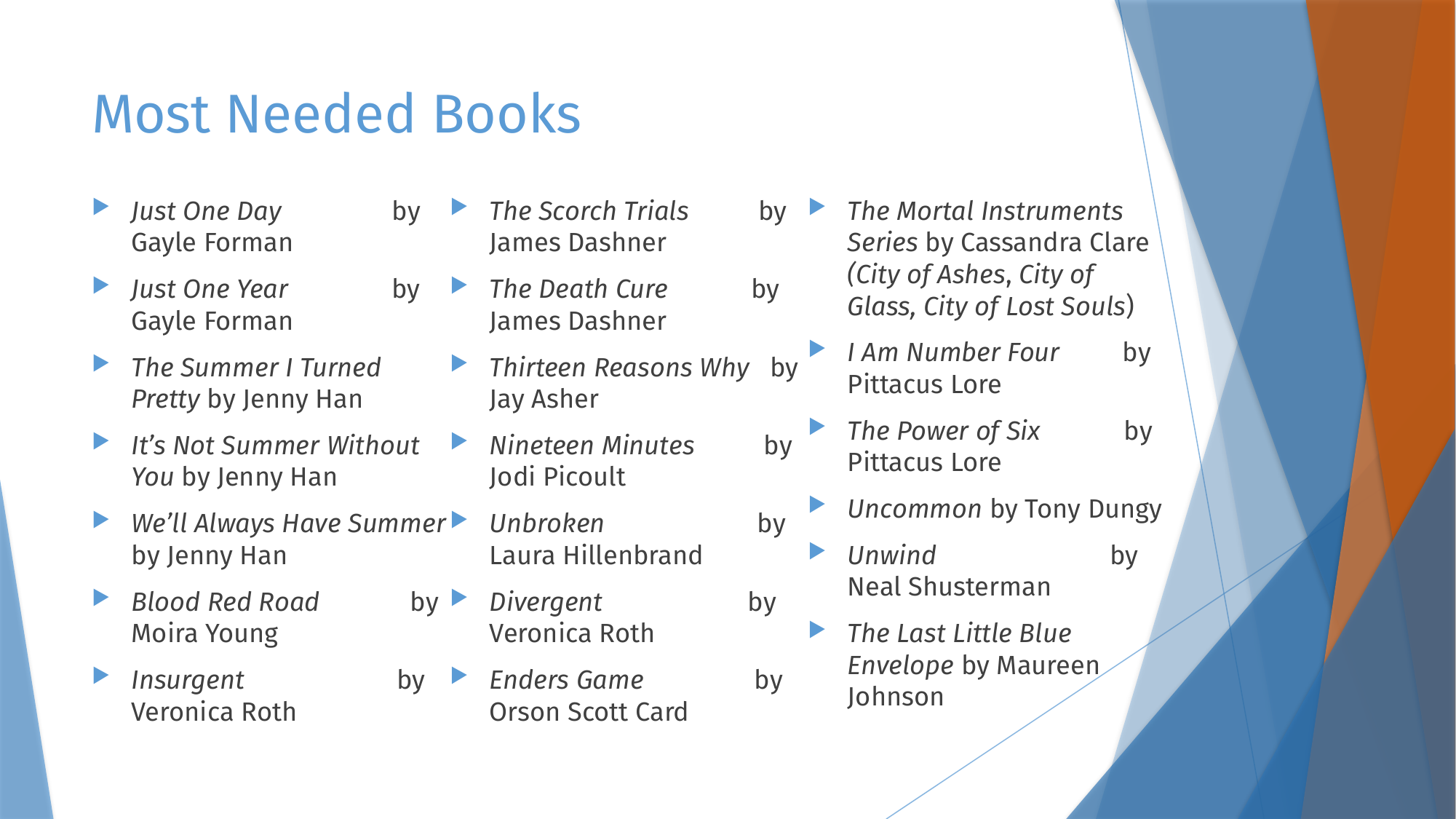

# Most Needed Books
Just One Day                by Gayle Forman
Just One Year               by Gayle Forman
The Summer I Turned Pretty by Jenny Han
It’s Not Summer Without You by Jenny Han
We’ll Always Have Summer by Jenny Han
Blood Red Road             by Moira Young
Insurgent                      by Veronica Roth
The Scorch Trials          by James Dashner
The Death Cure            by James Dashner
Thirteen Reasons Why   by Jay Asher
Nineteen Minutes          by Jodi Picoult
Unbroken                      by Laura Hillenbrand
Divergent                     by Veronica Roth
Enders Game                by Orson Scott Card
The Mortal Instruments Series by Cassandra Clare (City of Ashes, City of Glass, City of Lost Souls)
I Am Number Four         by Pittacus Lore
The Power of Six            by Pittacus Lore
Uncommon by Tony Dungy
Unwind                         by Neal Shusterman
The Last Little Blue Envelope by Maureen Johnson